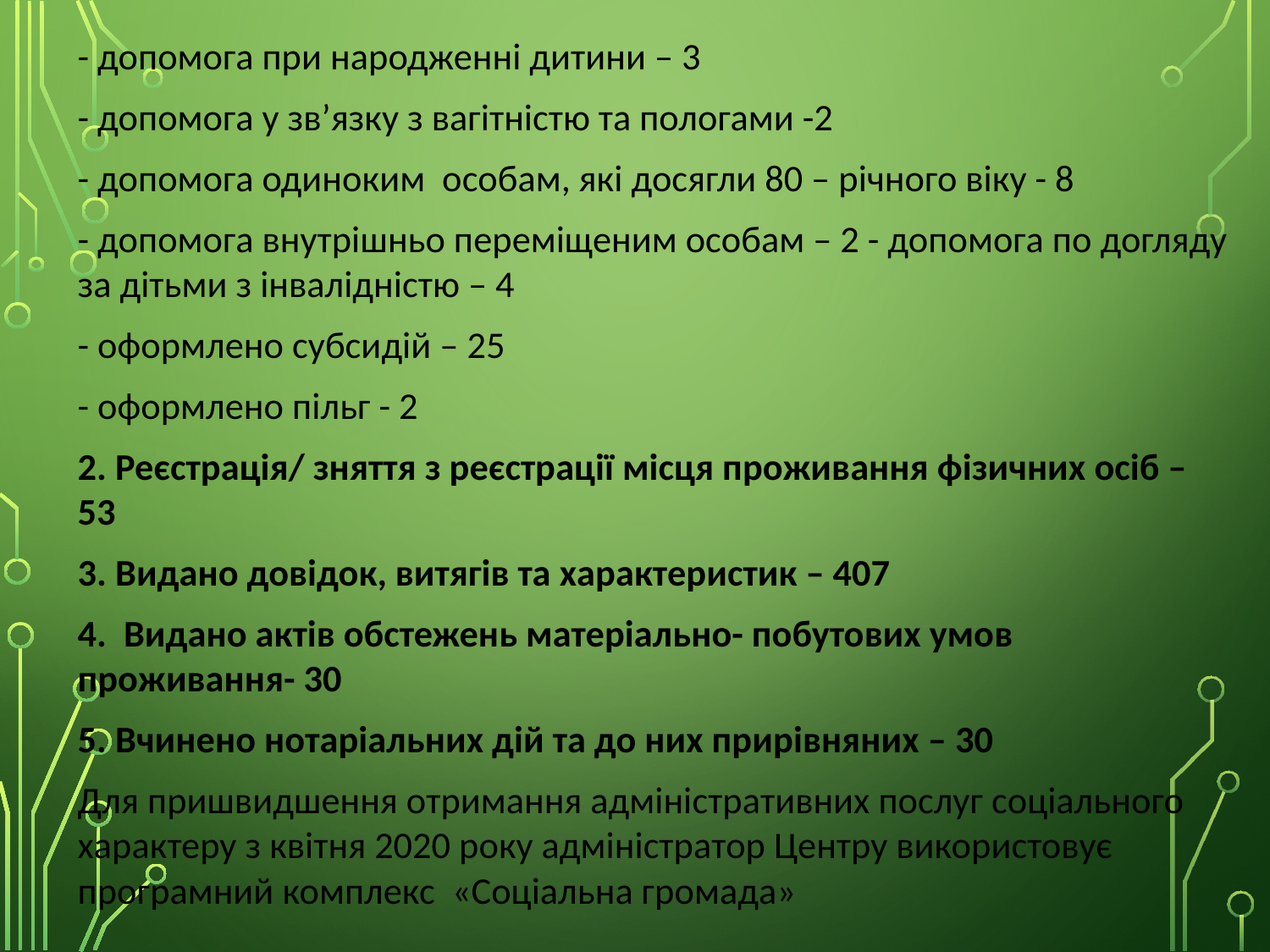

- допомога при народженні дитини – 3
- допомога у зв’язку з вагітністю та пологами -2
- допомога одиноким  особам, які досягли 80 – річного віку - 8
- допомога внутрішньо переміщеним особам – 2 - допомога по догляду за дітьми з інвалідністю – 4
- оформлено субсидій – 25
- оформлено пільг - 2
2. Реєстрація/ зняття з реєстрації місця проживання фізичних осіб – 53
3. Видано довідок, витягів та характеристик – 407
4.  Видано актів обстежень матеріально- побутових умов проживання- 30
5. Вчинено нотаріальних дій та до них прирівняних – 30
Для пришвидшення отримання адміністративних послуг соціального характеру з квітня 2020 року адміністратор Центру використовує  програмний комплекс  «Соціальна громада»